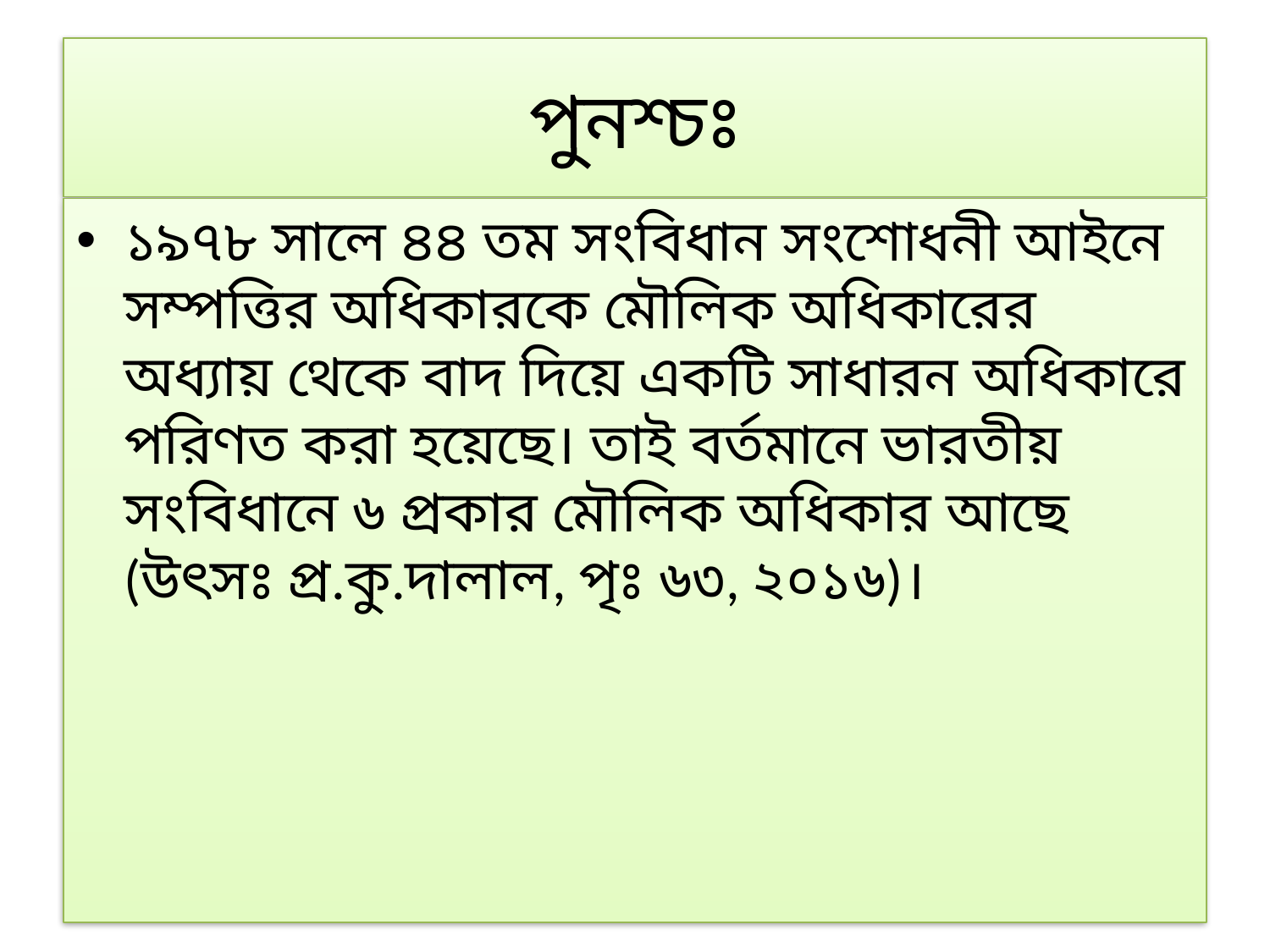

# পুনশ্চঃ
১৯৭৮ সালে ৪৪ তম সংবিধান সংশোধনী আইনে সম্পত্তির অধিকারকে মৌলিক অধিকারের অধ্যায় থেকে বাদ দিয়ে একটি সাধারন অধিকারে পরিণত করা হয়েছে। তাই বর্তমানে ভারতীয় সংবিধানে ৬ প্রকার মৌলিক অধিকার আছে  (উৎসঃ প্র.কু.দালাল, পৃঃ ৬৩, ২০১৬)।